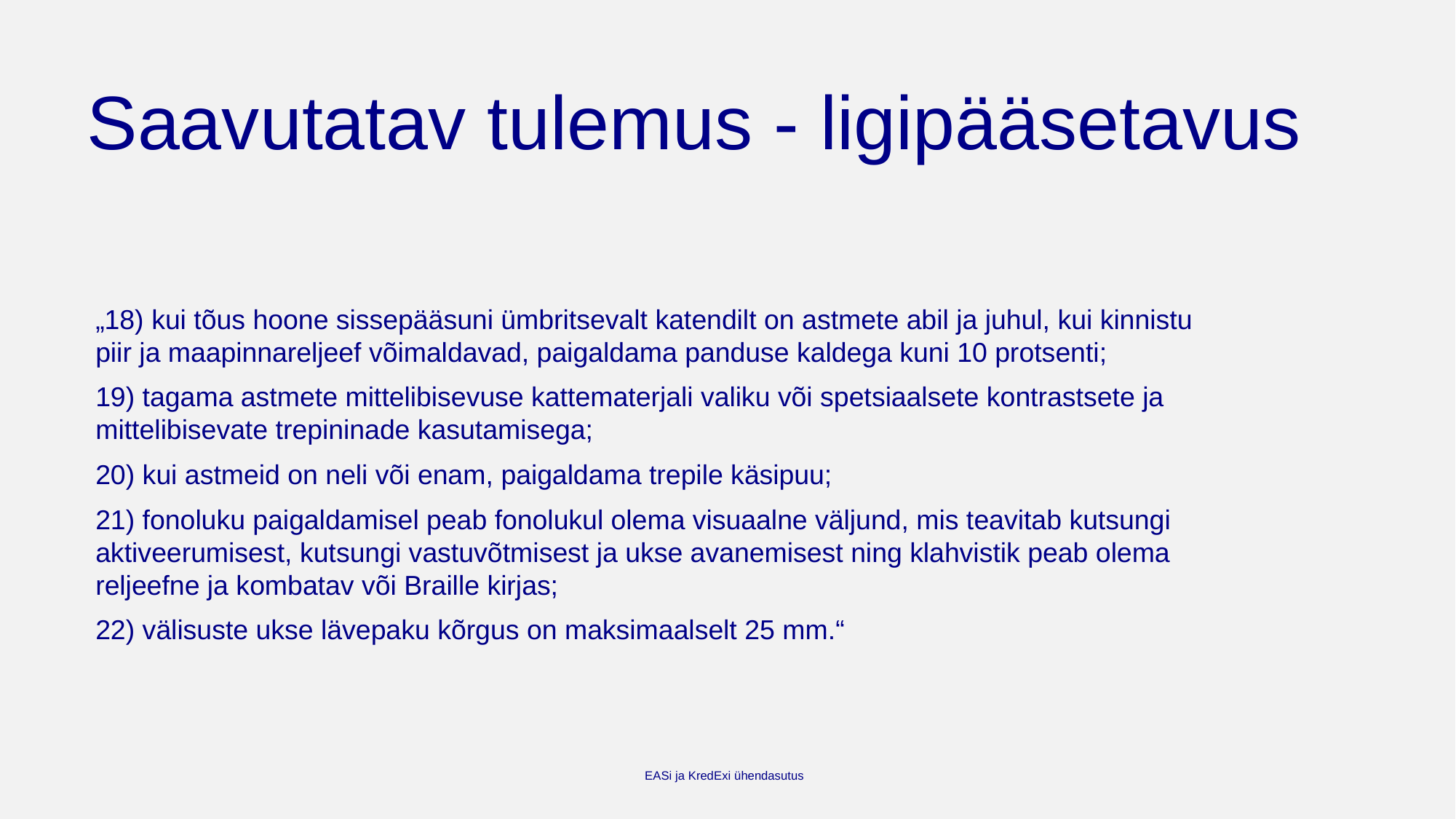

# Saavutatav tulemus - ligipääsetavus
„18) kui tõus hoone sissepääsuni ümbritsevalt katendilt on astmete abil ja juhul, kui kinnistu piir ja maapinnareljeef võimaldavad, paigaldama panduse kaldega kuni 10 protsenti;
19) tagama astmete mittelibisevuse kattematerjali valiku või spetsiaalsete kontrastsete ja mittelibisevate trepininade kasutamisega;
20) kui astmeid on neli või enam, paigaldama trepile käsipuu;
21) fonoluku paigaldamisel peab fonolukul olema visuaalne väljund, mis teavitab kutsungi aktiveerumisest, kutsungi vastuvõtmisest ja ukse avanemisest ning klahvistik peab olema reljeefne ja kombatav või Braille kirjas;
22) välisuste ukse lävepaku kõrgus on maksimaalselt 25 mm.“